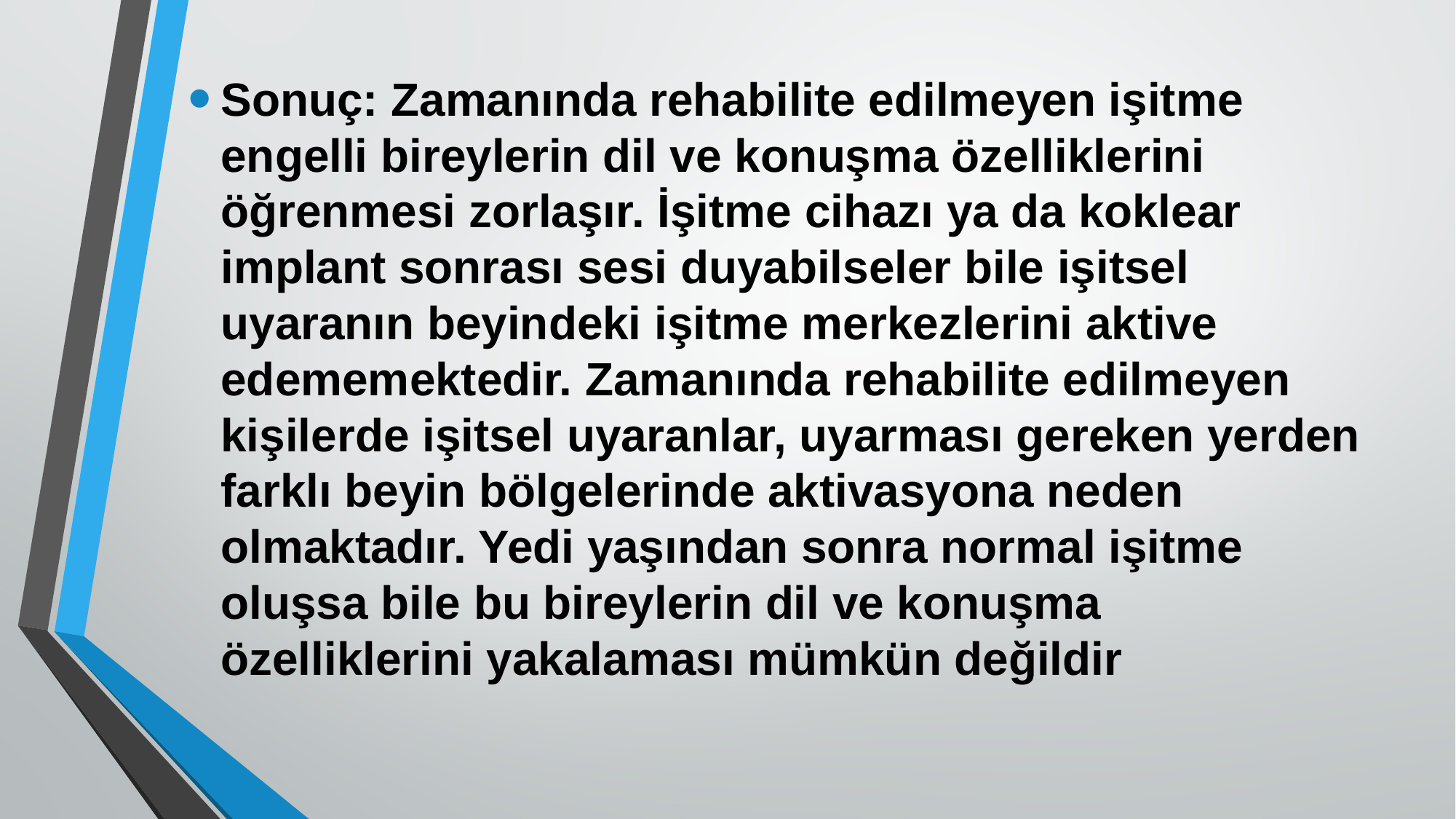

Sonuç: Zamanında rehabilite edilmeyen işitme engelli bireylerin dil ve konuşma özelliklerini öğrenmesi zorlaşır. İşitme cihazı ya da koklear implant sonrası sesi duyabilseler bile işitsel uyaranın beyindeki işitme merkezlerini aktive edememektedir. Zamanında rehabilite edilmeyen kişilerde işitsel uyaranlar, uyarması gereken yerden farklı beyin bölgelerinde aktivasyona neden olmaktadır. Yedi yaşından sonra normal işitme oluşsa bile bu bireylerin dil ve konuşma özelliklerini yakalaması mümkün değildir